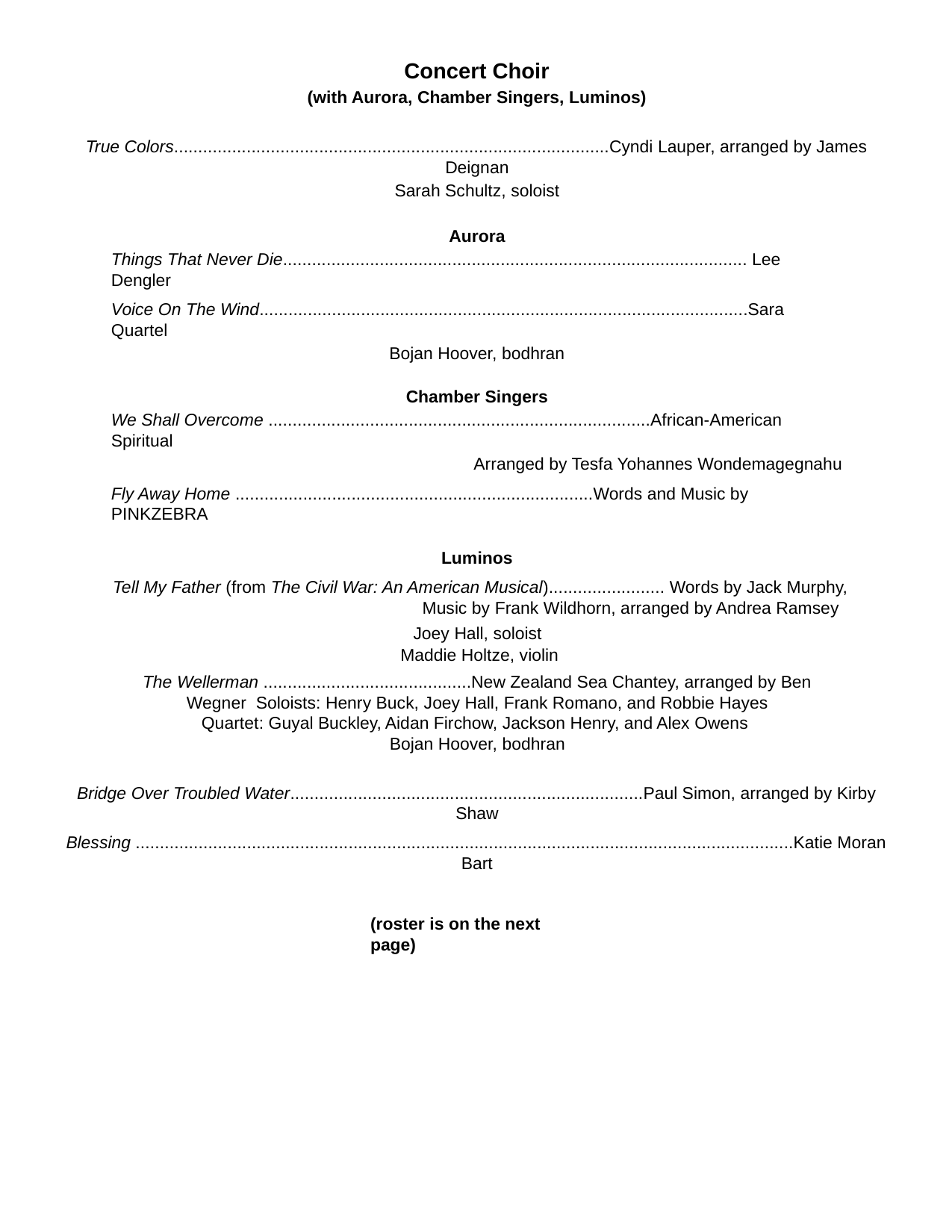

Concert Choir
(with Aurora, Chamber Singers, Luminos)

True Colors..........................................................................................Cyndi Lauper, arranged by James Deignan
Sarah Schultz, soloist

Aurora
Things That Never Die................................................................................................ Lee Dengler
Voice On The Wind.....................................................................................................Sara Quartel
Bojan Hoover, bodhran

Chamber Singers
We Shall Overcome ...............................................................................African-American Spiritual
Arranged by Tesfa Yohannes Wondemagegnahu
Fly Away Home ..........................................................................Words and Music by PINKZEBRA

Luminos
Tell My Father (from The Civil War: An American Musical)........................ Words by Jack Murphy,
Music by Frank Wildhorn, arranged by Andrea Ramsey
Joey Hall, soloist
Maddie Holtze, violin
The Wellerman ...........................................New Zealand Sea Chantey, arranged by Ben Wegner  Soloists: Henry Buck, Joey Hall, Frank Romano, and Robbie Hayes
Quartet: Guyal Buckley, Aidan Firchow, Jackson Henry, and Alex Owens  Bojan Hoover, bodhran

Bridge Over Troubled Water.........................................................................Paul Simon, arranged by Kirby Shaw
Blessing ........................................................................................................................................Katie Moran Bart
(roster is on the next page)